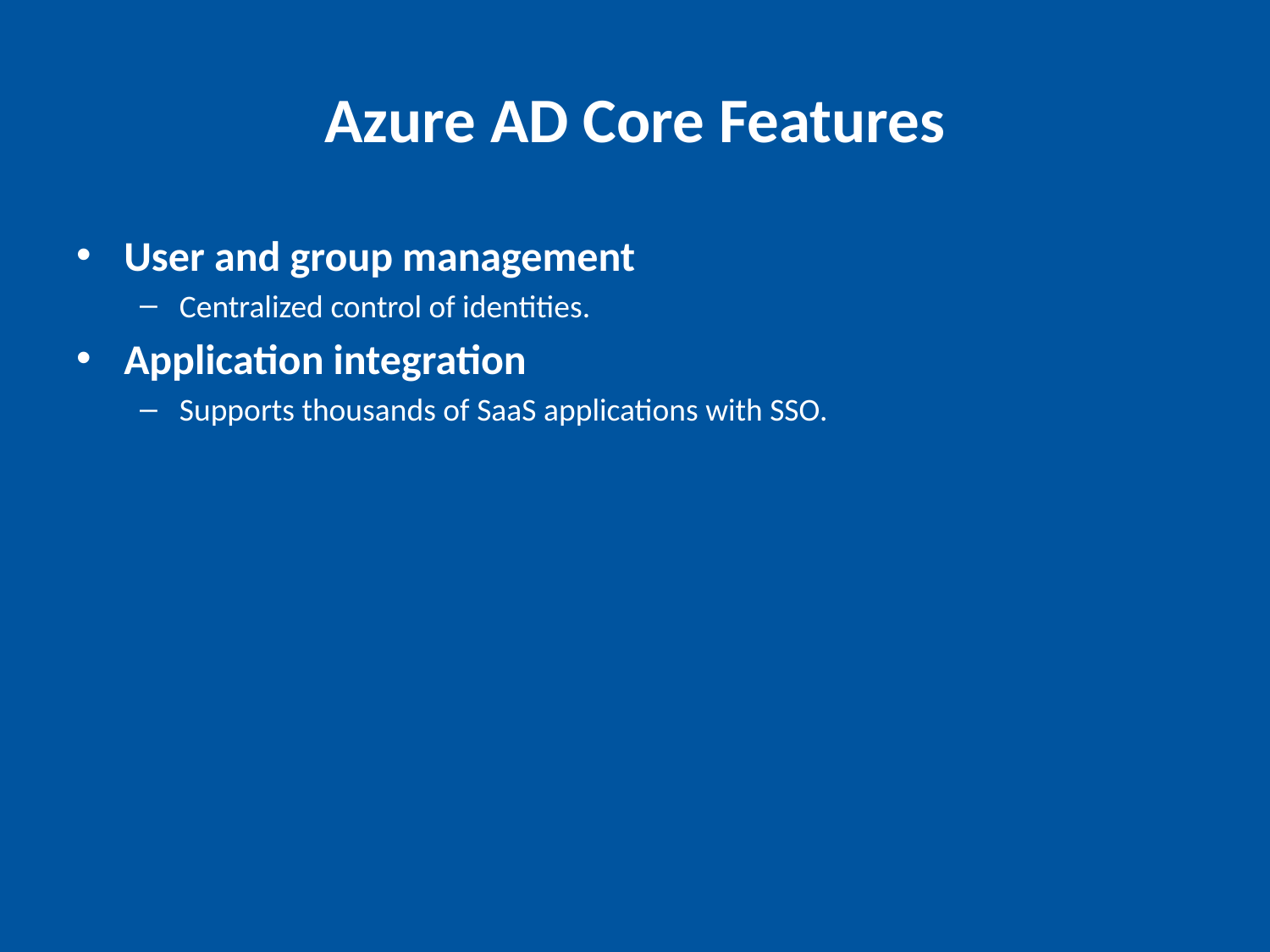

# Azure AD Core Features
User and group management
Centralized control of identities.
Application integration
Supports thousands of SaaS applications with SSO.